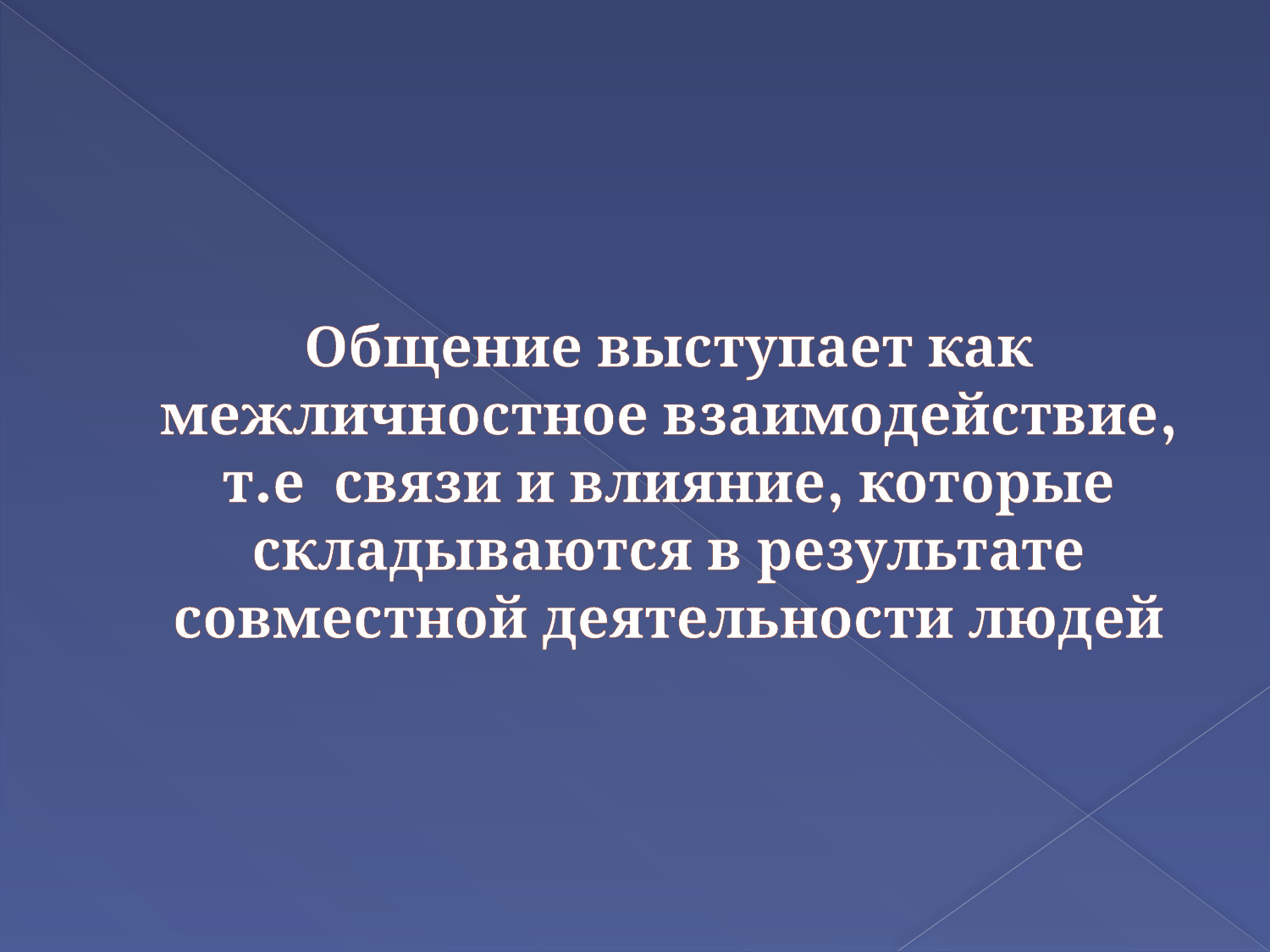

# Общение выступает как межличностное взаимодействие, т.е  связи и влияние, которые складываются в результате совместной деятельности людей